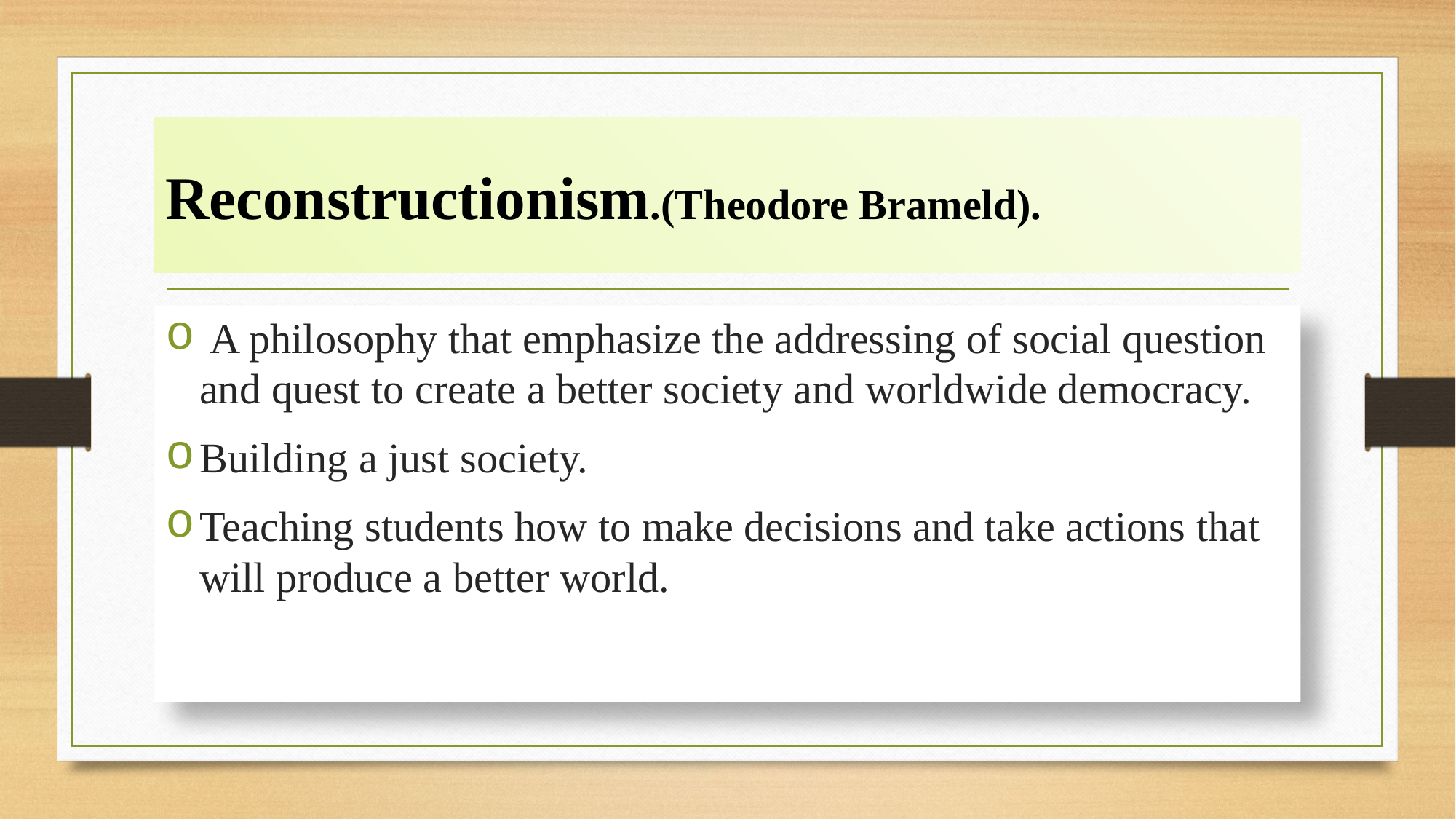

# Reconstructionism.(Theodore Brameld).
 A philosophy that emphasize the addressing of social question and quest to create a better society and worldwide democracy.
Building a just society.
Teaching students how to make decisions and take actions that will produce a better world.